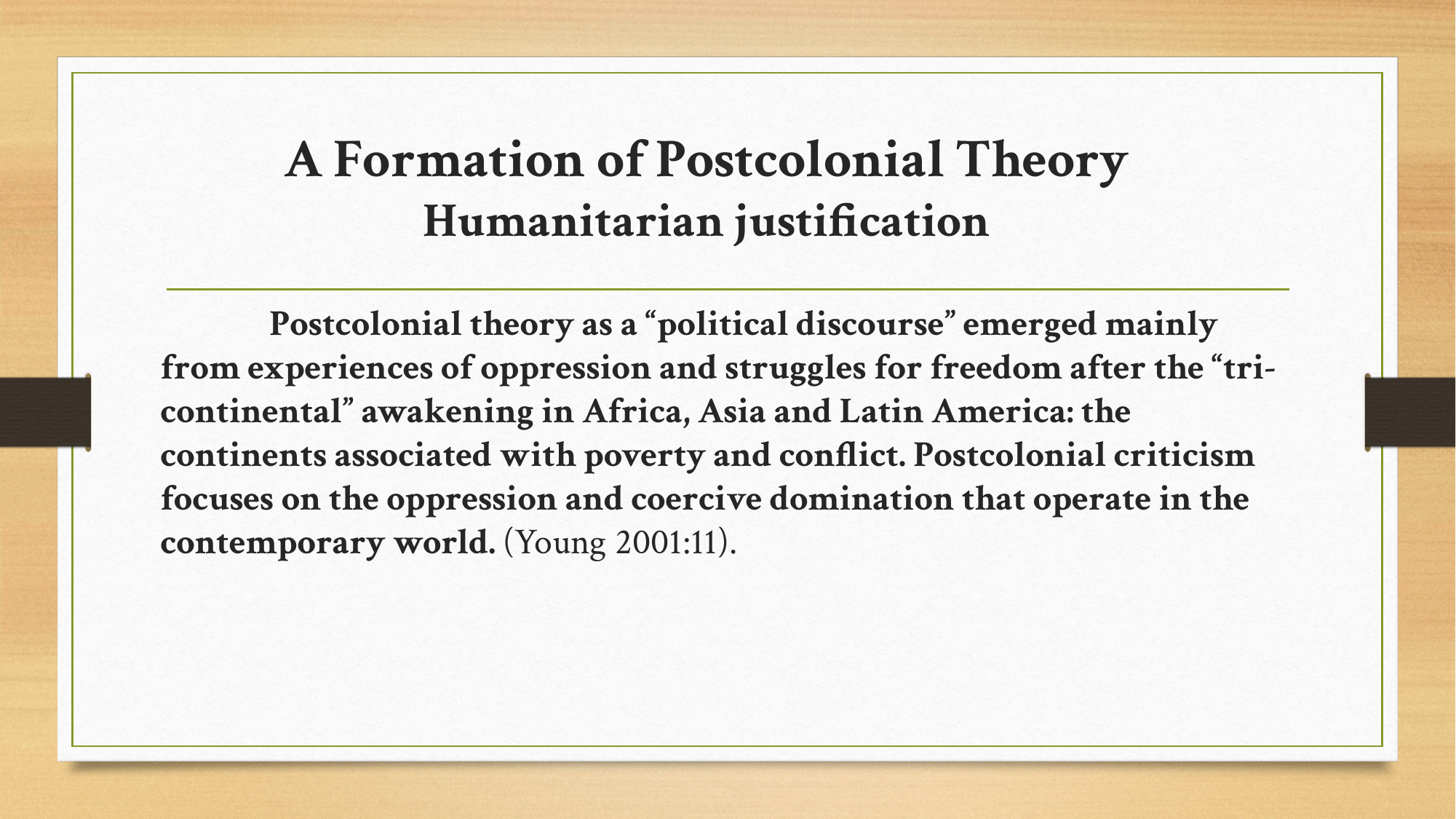

# A Formation of Postcolonial Theory Humanitarian justification
	Postcolonial theory as a “political discourse” emerged mainly from experiences of oppression and struggles for freedom after the “tri-continental” awakening in Africa, Asia and Latin America: the continents associated with poverty and conflict. Postcolonial criticism focuses on the oppression and coercive domination that operate in the contemporary world. (Young 2001:11).